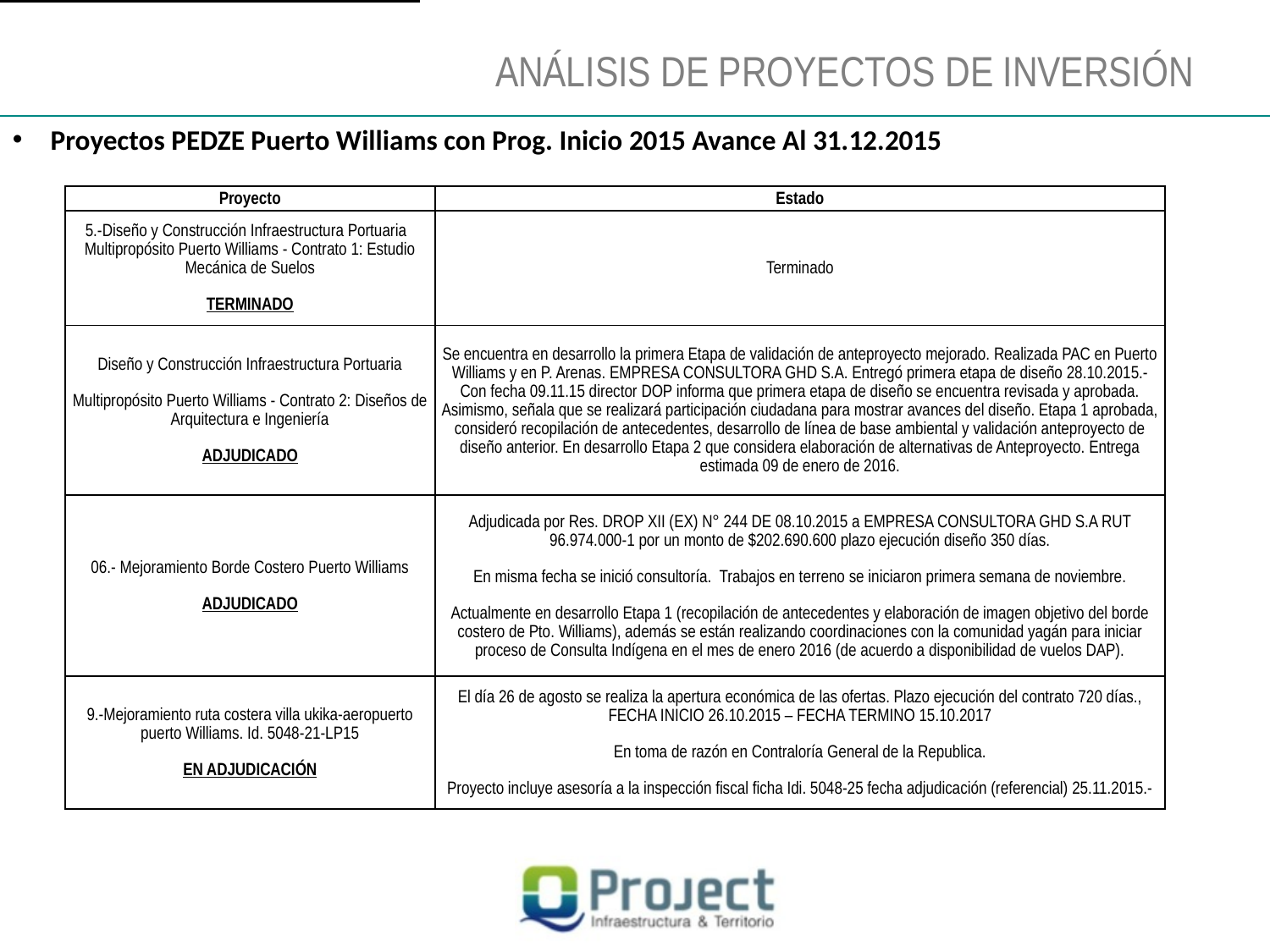

ANÁLISIS DE PROYECTOS DE INVERSIÓN
Proyectos PEDZE Puerto Williams con Prog. Inicio 2015 Avance Al 31.12.2015
| Proyecto | Estado |
| --- | --- |
| 5.-Diseño y Construcción Infraestructura Portuaria Multipropósito Puerto Williams - Contrato 1: Estudio Mecánica de Suelos TERMINADO | Terminado |
| Diseño y Construcción Infraestructura Portuaria Multipropósito Puerto Williams - Contrato 2: Diseños de Arquitectura e Ingeniería ADJUDICADO | Se encuentra en desarrollo la primera Etapa de validación de anteproyecto mejorado. Realizada PAC en Puerto Williams y en P. Arenas. EMPRESA CONSULTORA GHD S.A. Entregó primera etapa de diseño 28.10.2015.- Con fecha 09.11.15 director DOP informa que primera etapa de diseño se encuentra revisada y aprobada. Asimismo, señala que se realizará participación ciudadana para mostrar avances del diseño. Etapa 1 aprobada, consideró recopilación de antecedentes, desarrollo de línea de base ambiental y validación anteproyecto de diseño anterior. En desarrollo Etapa 2 que considera elaboración de alternativas de Anteproyecto. Entrega estimada 09 de enero de 2016. |
| 06.- Mejoramiento Borde Costero Puerto Williams ADJUDICADO | Adjudicada por Res. DROP XII (EX) N° 244 DE 08.10.2015 a EMPRESA CONSULTORA GHD S.A RUT 96.974.000-1 por un monto de $202.690.600 plazo ejecución diseño 350 días. En misma fecha se inició consultoría. Trabajos en terreno se iniciaron primera semana de noviembre. Actualmente en desarrollo Etapa 1 (recopilación de antecedentes y elaboración de imagen objetivo del borde costero de Pto. Williams), además se están realizando coordinaciones con la comunidad yagán para iniciar proceso de Consulta Indígena en el mes de enero 2016 (de acuerdo a disponibilidad de vuelos DAP). |
| 9.-Mejoramiento ruta costera villa ukika-aeropuerto puerto Williams. Id. 5048-21-LP15 EN ADJUDICACIÓN | El día 26 de agosto se realiza la apertura económica de las ofertas. Plazo ejecución del contrato 720 días., FECHA INICIO 26.10.2015 – FECHA TERMINO 15.10.2017 En toma de razón en Contraloría General de la Republica. Proyecto incluye asesoría a la inspección fiscal ficha Idi. 5048-25 fecha adjudicación (referencial) 25.11.2015.- |